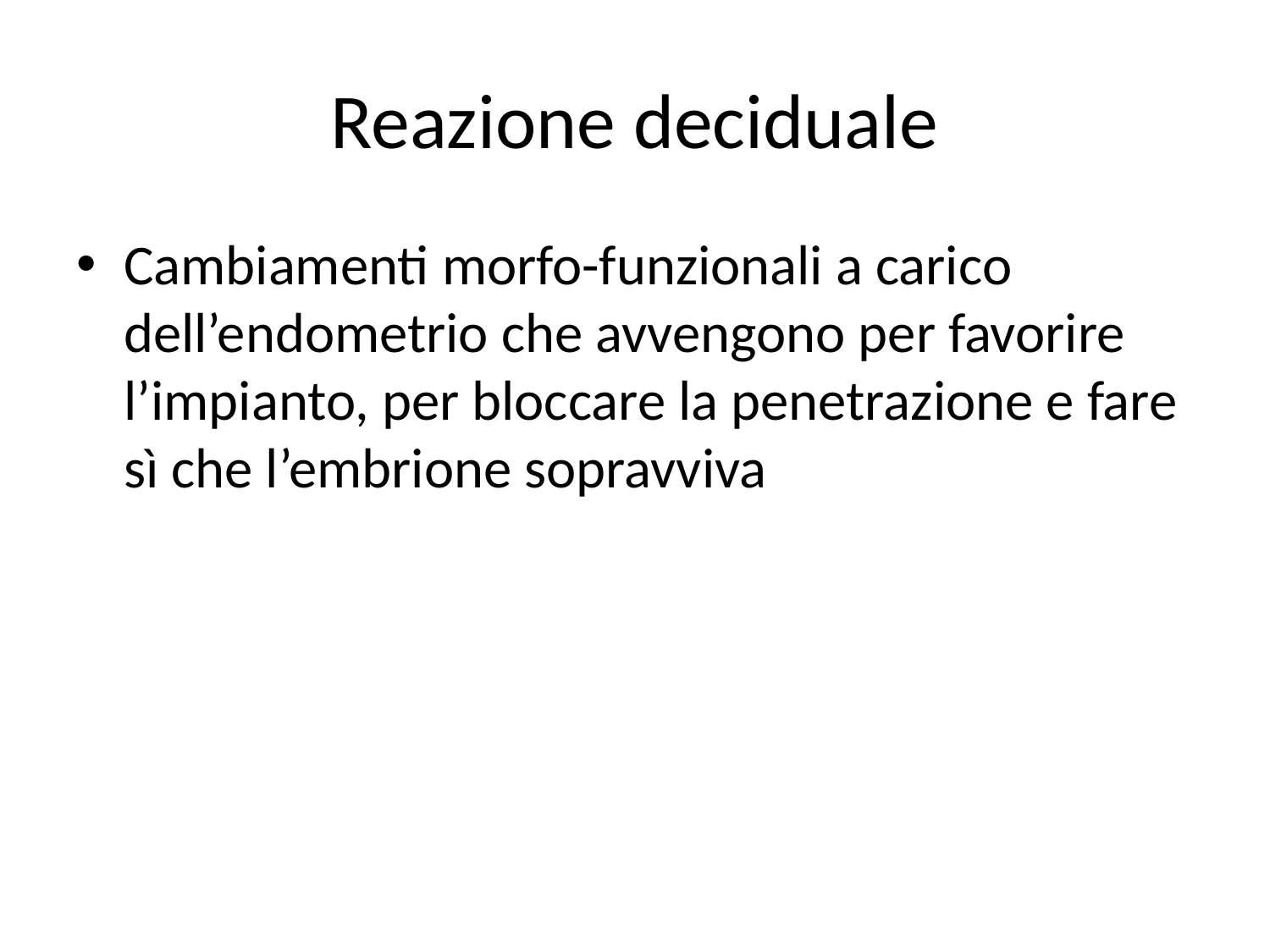

# Reazione deciduale
Cambiamenti morfo-funzionali a carico dell’endometrio che avvengono per favorire l’impianto, per bloccare la penetrazione e fare sì che l’embrione sopravviva